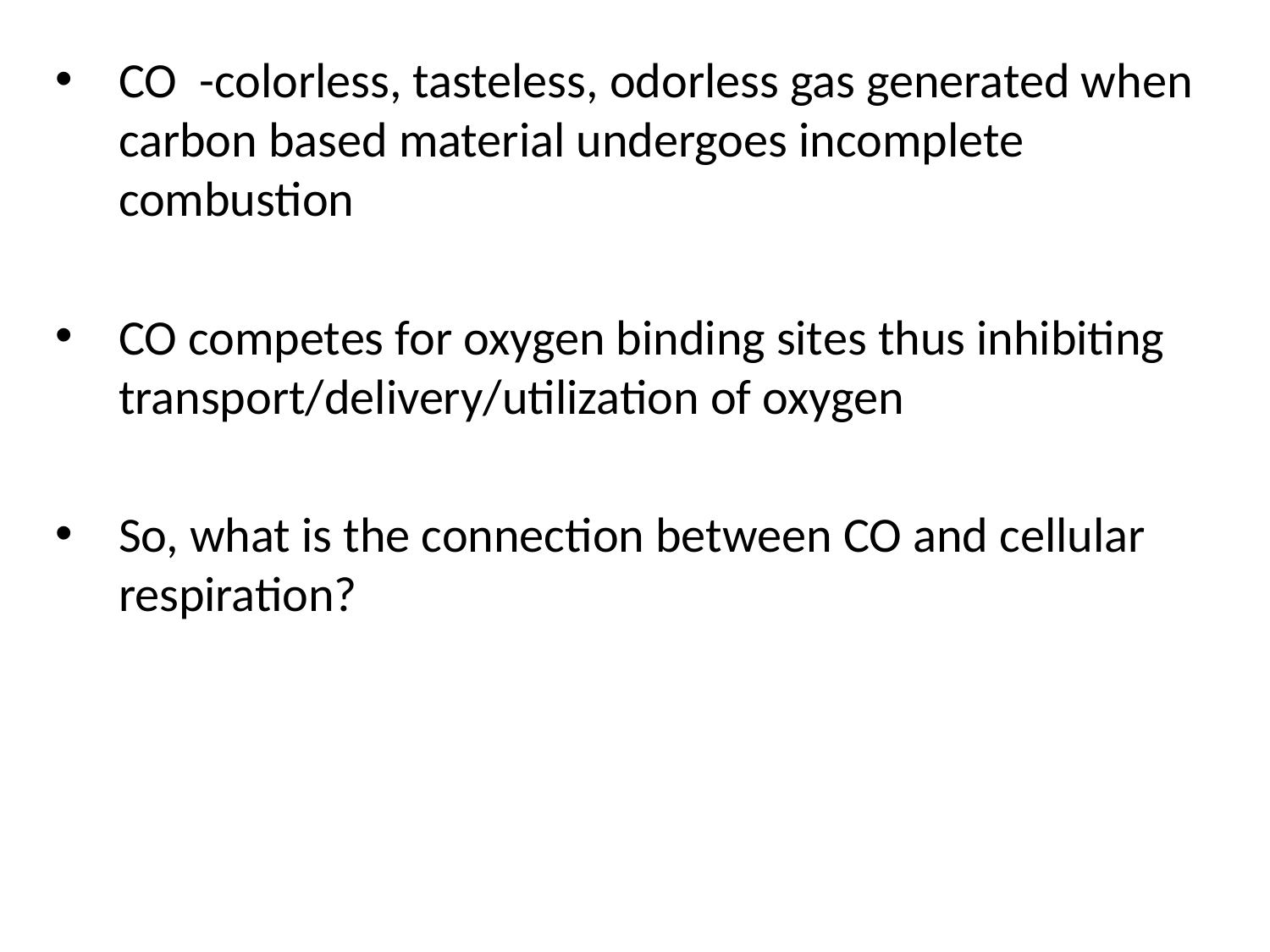

CO  -colorless, tasteless, odorless gas generated when carbon based material undergoes incomplete combustion

CO competes for oxygen binding sites thus inhibiting transport/delivery/utilization of oxygen

So, what is the connection between CO and cellular respiration?